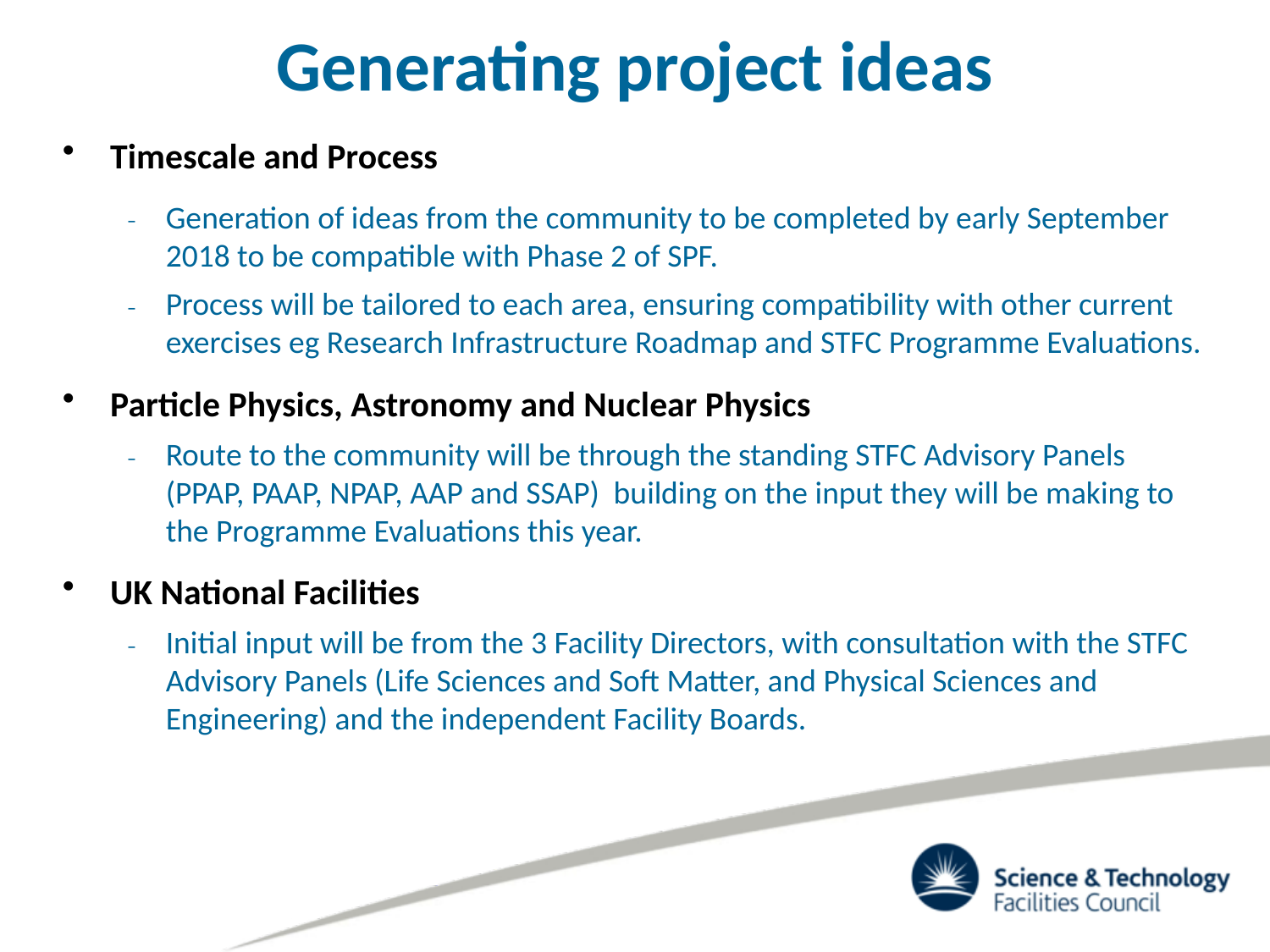

Generating project ideas
Timescale and Process
Generation of ideas from the community to be completed by early September 2018 to be compatible with Phase 2 of SPF.
Process will be tailored to each area, ensuring compatibility with other current exercises eg Research Infrastructure Roadmap and STFC Programme Evaluations.
Particle Physics, Astronomy and Nuclear Physics
Route to the community will be through the standing STFC Advisory Panels (PPAP, PAAP, NPAP, AAP and SSAP)  building on the input they will be making to the Programme Evaluations this year.
UK National Facilities
Initial input will be from the 3 Facility Directors, with consultation with the STFC Advisory Panels (Life Sciences and Soft Matter, and Physical Sciences and Engineering) and the independent Facility Boards.